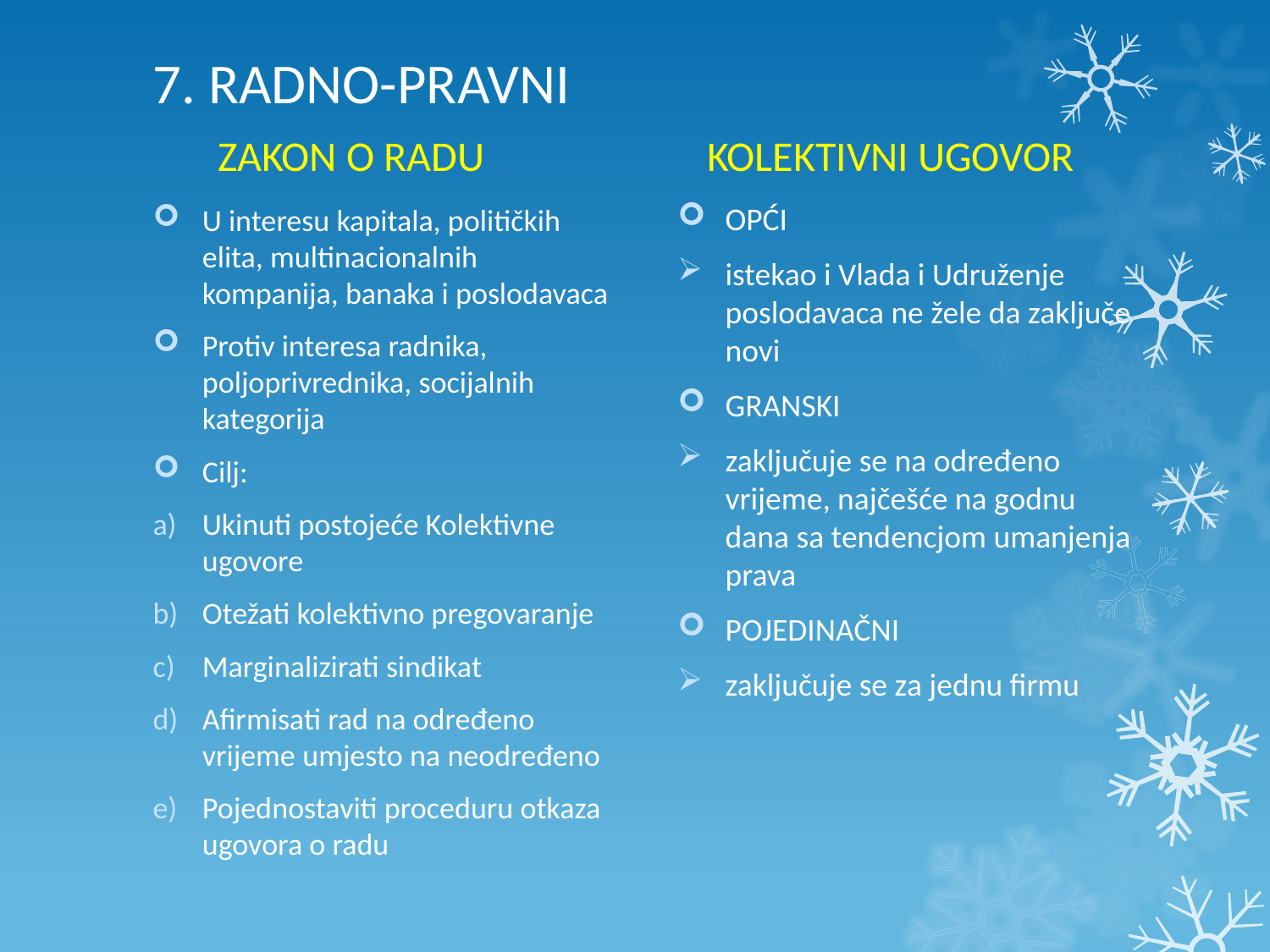

OPĆI
istekao i Vlada i Udruženje poslodavaca ne žele da zaključe novi
GRANSKI
zaključuje se na određeno vrijeme, najčešće na godnu dana sa tendencjom umanjenja prava
POJEDINAČNI
zaključuje se za jednu firmu
# 7. RADNO-PRAVNI
ZAKON O RADU
KOLEKTIVNI UGOVOR
U interesu kapitala, političkih elita, multinacionalnih kompanija, banaka i poslodavaca
Protiv interesa radnika, poljoprivrednika, socijalnih kategorija
Cilj:
Ukinuti postojeće Kolektivne ugovore
Otežati kolektivno pregovaranje
Marginalizirati sindikat
Afirmisati rad na određeno vrijeme umjesto na neodređeno
Pojednostaviti proceduru otkaza ugovora o radu